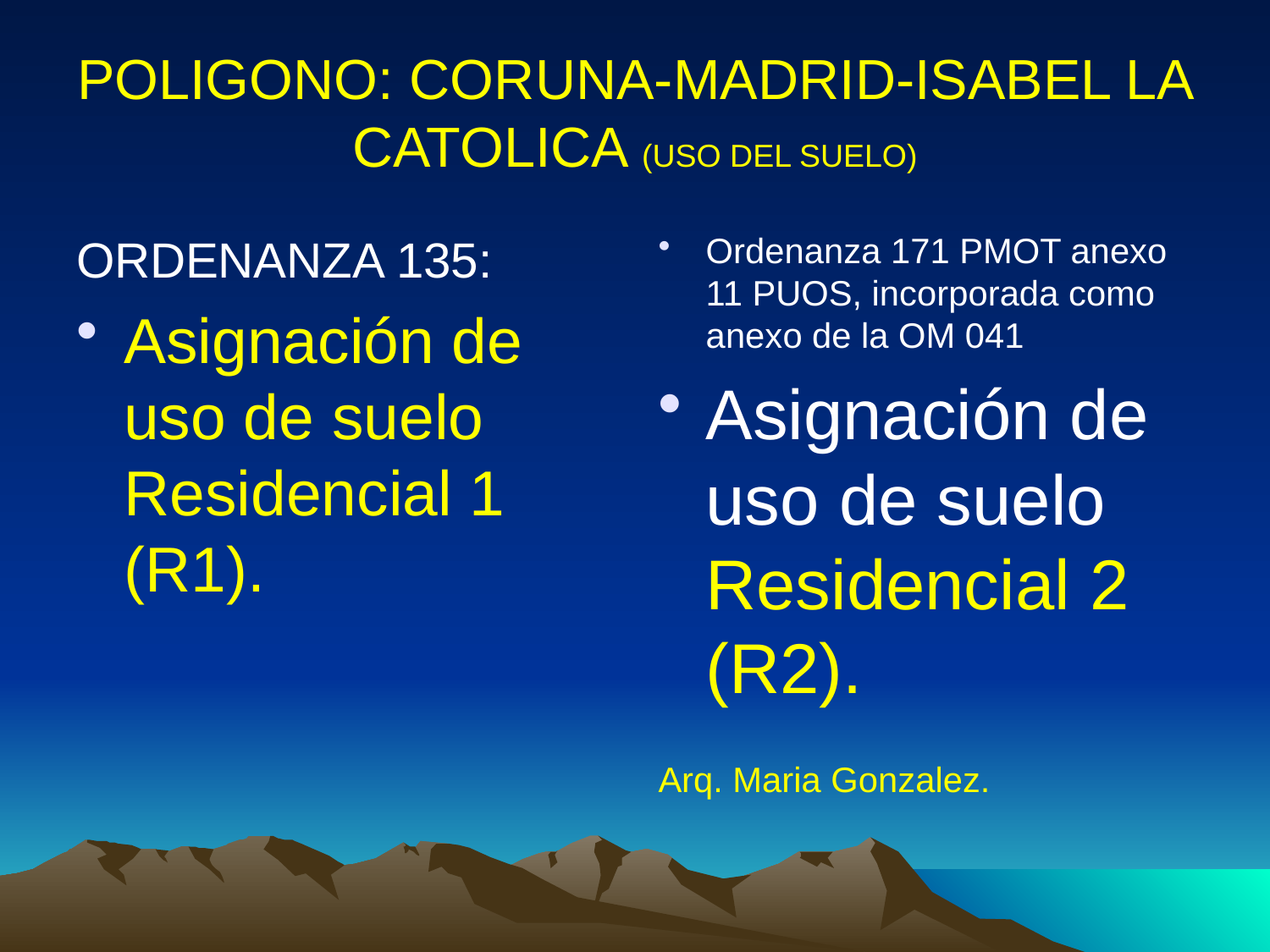

# POLIGONO: CORUNA-MADRID-ISABEL LA CATOLICA (USO DEL SUELO)
ORDENANZA 135:
Asignación de uso de suelo Residencial 1 (R1).
Ordenanza 171 PMOT anexo 11 PUOS, incorporada como anexo de la OM 041
Asignación de uso de suelo Residencial 2 (R2).
Arq. Maria Gonzalez.